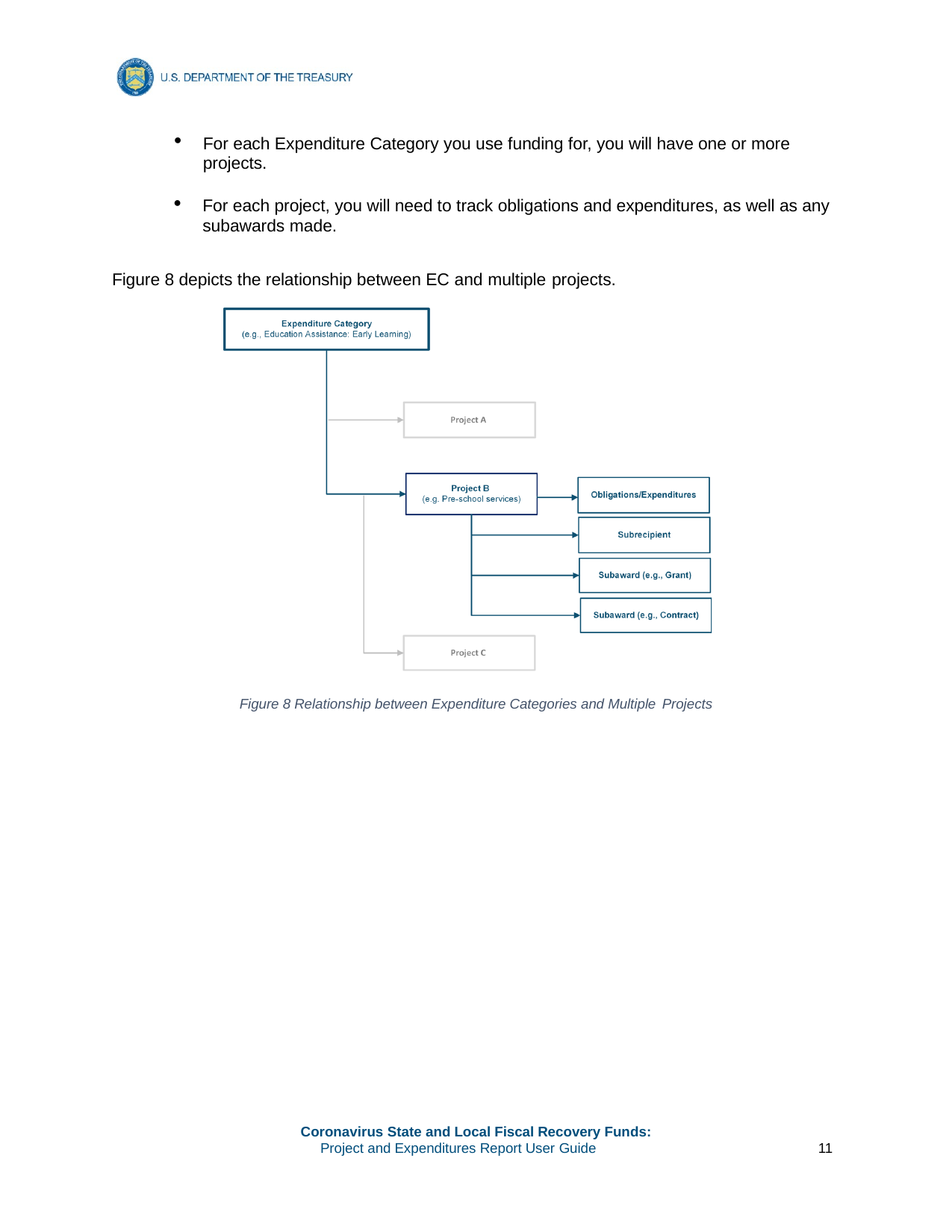

For each Expenditure Category you use funding for, you will have one or more  projects.

For each project, you will need to track obligations and expenditures, as well as any  subawards made.

Figure 8 depicts the relationship between EC and multiple projects.

Figure 8 Relationship between Expenditure Categories and Multiple Projects
Coronavirus State and Local Fiscal Recovery Funds:
Project and Expenditures Report User Guide
11